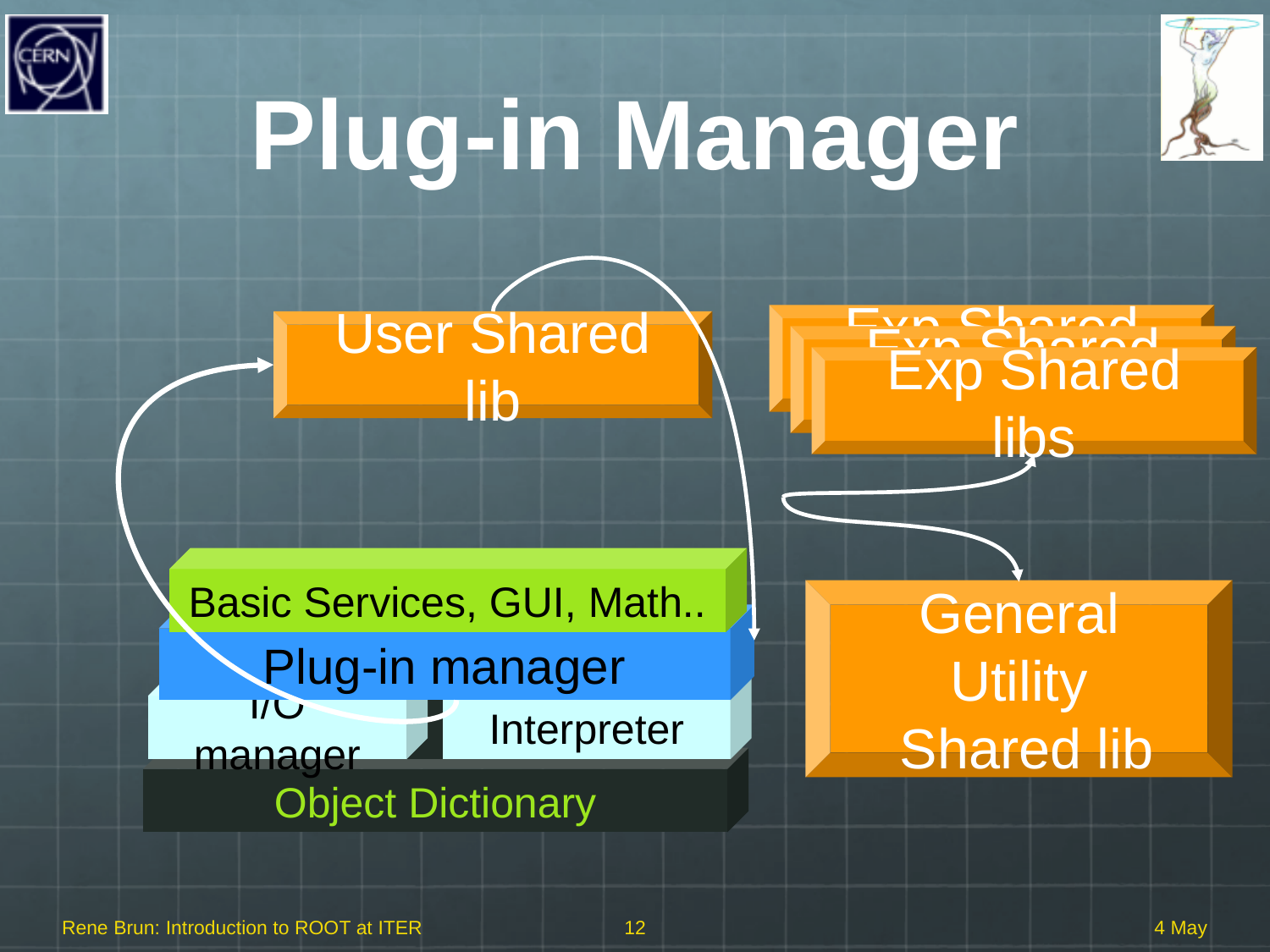

# Plug-in Manager
Exp Shared libs
User Shared lib
Exp Shared libs
Exp Shared libs
Basic Services, GUI, Math..
General Utility
 Shared lib
Plug-in manager
I/O manager
Interpreter
I/O manager
Object Dictionary
Rene Brun: Introduction to ROOT at ITER
12
4 May